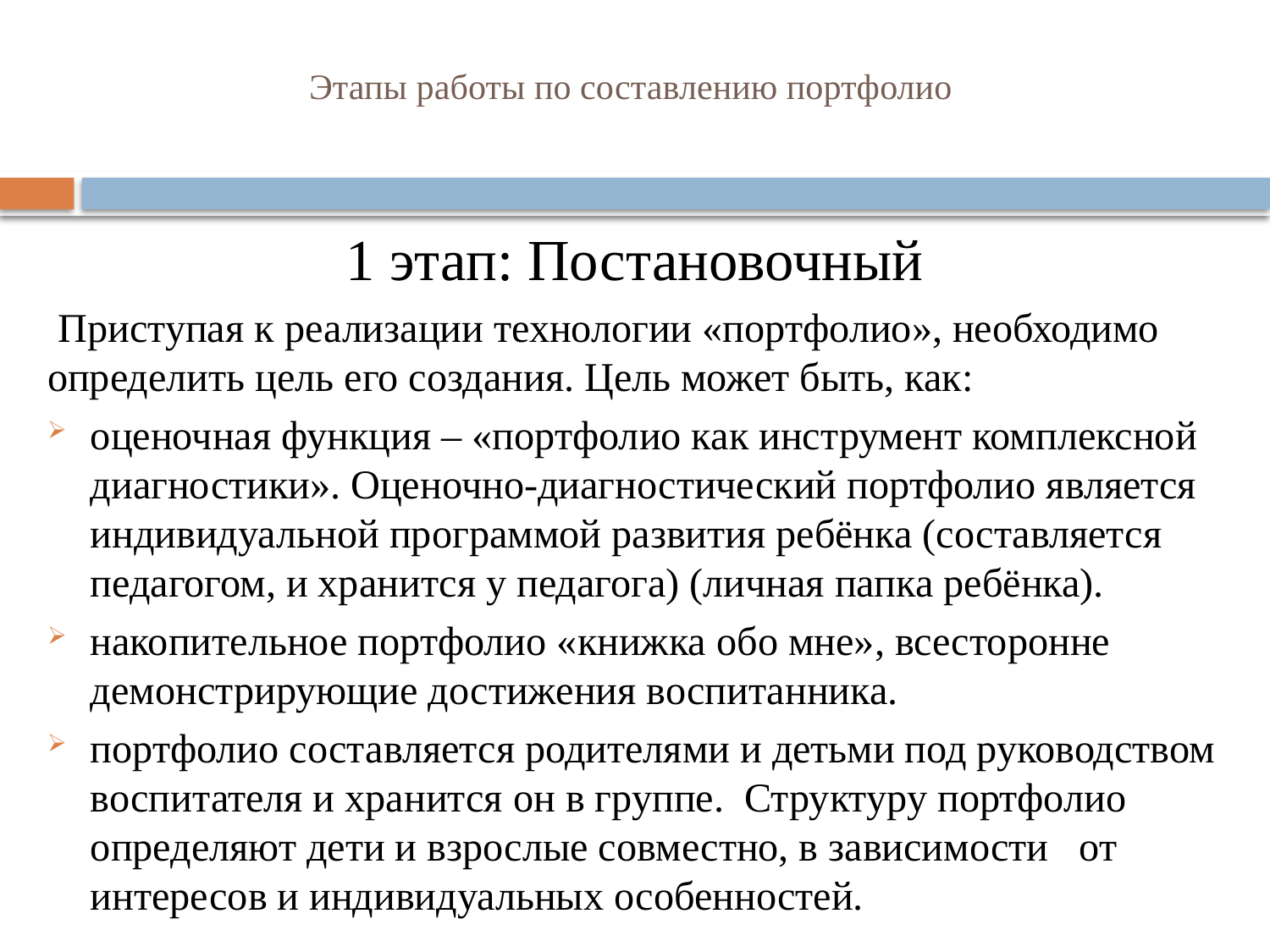

# Этапы работы по составлению портфолио
1 этап: Постановочный
 Приступая к реализации технологии «портфолио», необходимо определить цель его создания. Цель может быть, как:
оценочная функция – «портфолио как инструмент комплексной диагностики». Оценочно-диагностический портфолио является индивидуальной программой развития ребёнка (составляется педагогом, и хранится у педагога) (личная папка ребёнка).
накопительное портфолио «книжка обо мне», всесторонне демонстрирующие достижения воспитанника.
портфолио составляется родителями и детьми под руководством воспитателя и хранится он в группе.  Структуру портфолио определяют дети и взрослые совместно, в зависимости   от интересов и индивидуальных особенностей.